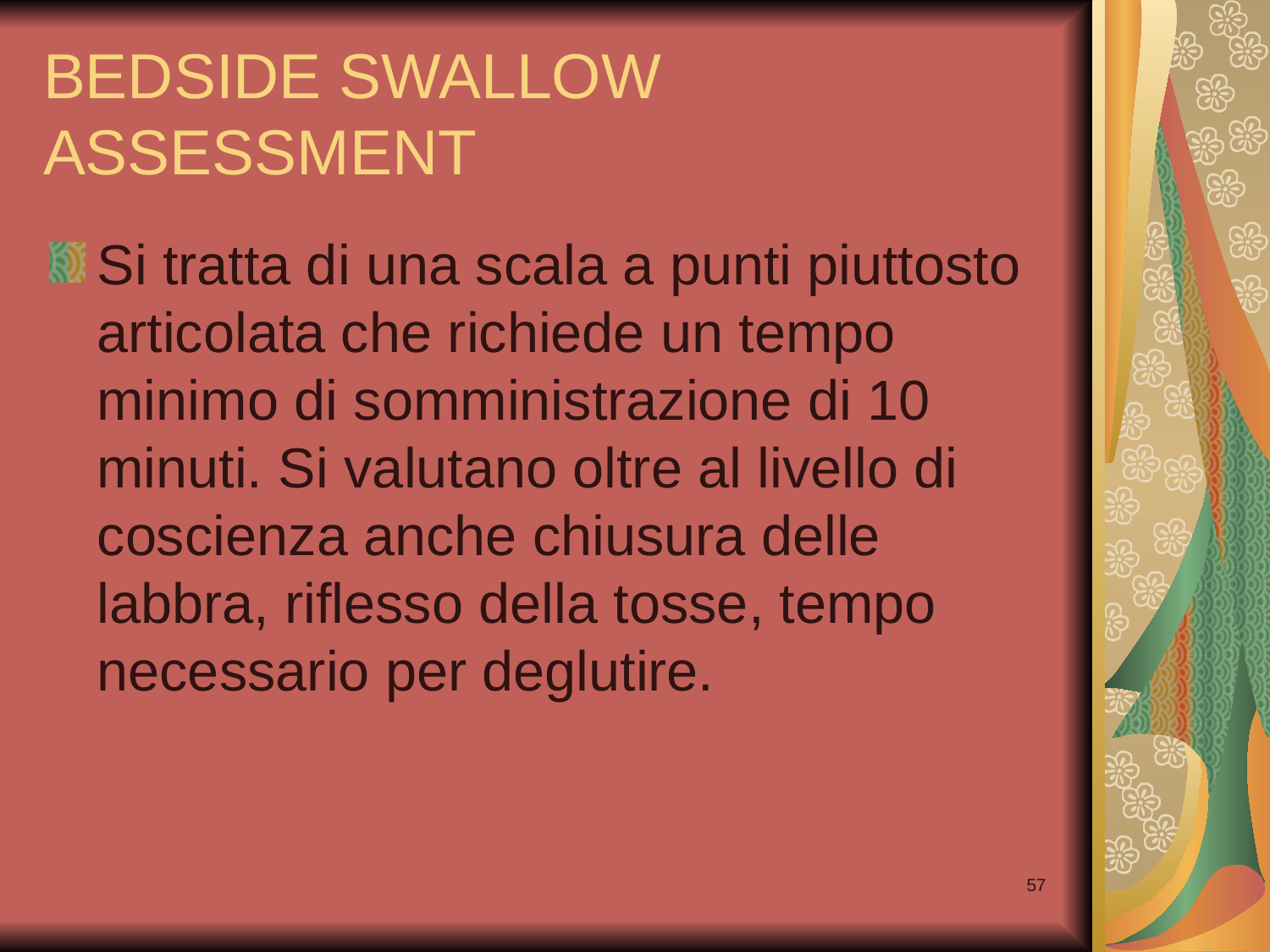

# BEDSIDE SWALLOW ASSESSMENT
Si tratta di una scala a punti piuttosto articolata che richiede un tempo minimo di somministrazione di 10 minuti. Si valutano oltre al livello di coscienza anche chiusura delle labbra, riflesso della tosse, tempo necessario per deglutire.

57